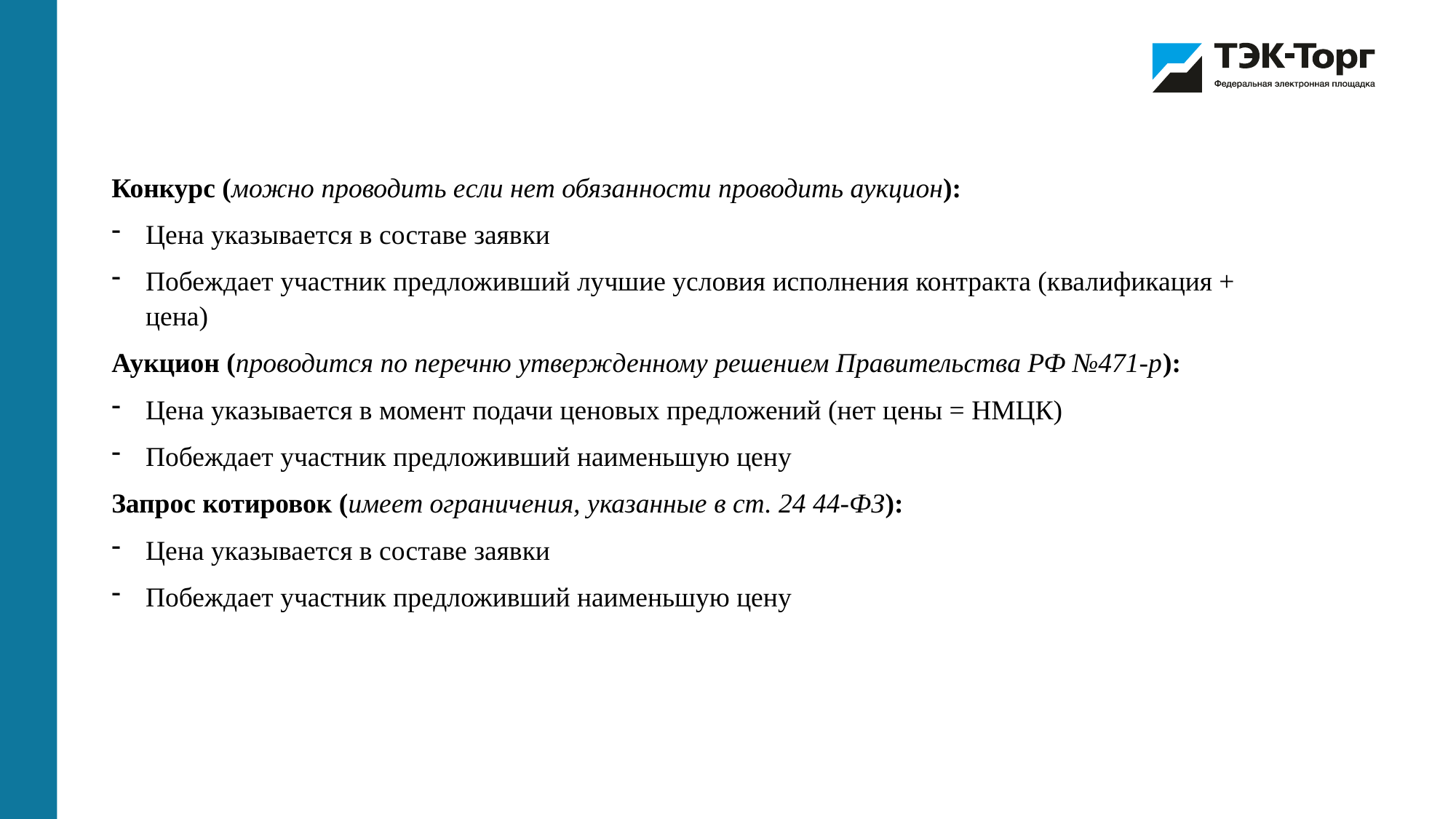

Конкурс (можно проводить еcли нет обязанности проводить аукцион):
Цена указывается в составе заявки
Побеждает участник предложивший лучшие условия исполнения контракта (квалификация + цена)
Аукцион (проводится по перечню утвержденному решением Правительства РФ №471-р):
Цена указывается в момент подачи ценовых предложений (нет цены = НМЦК)
Побеждает участник предложивший наименьшую цену
Запрос котировок (имеет ограничения, указанные в ст. 24 44-ФЗ):
Цена указывается в составе заявки
Побеждает участник предложивший наименьшую цену